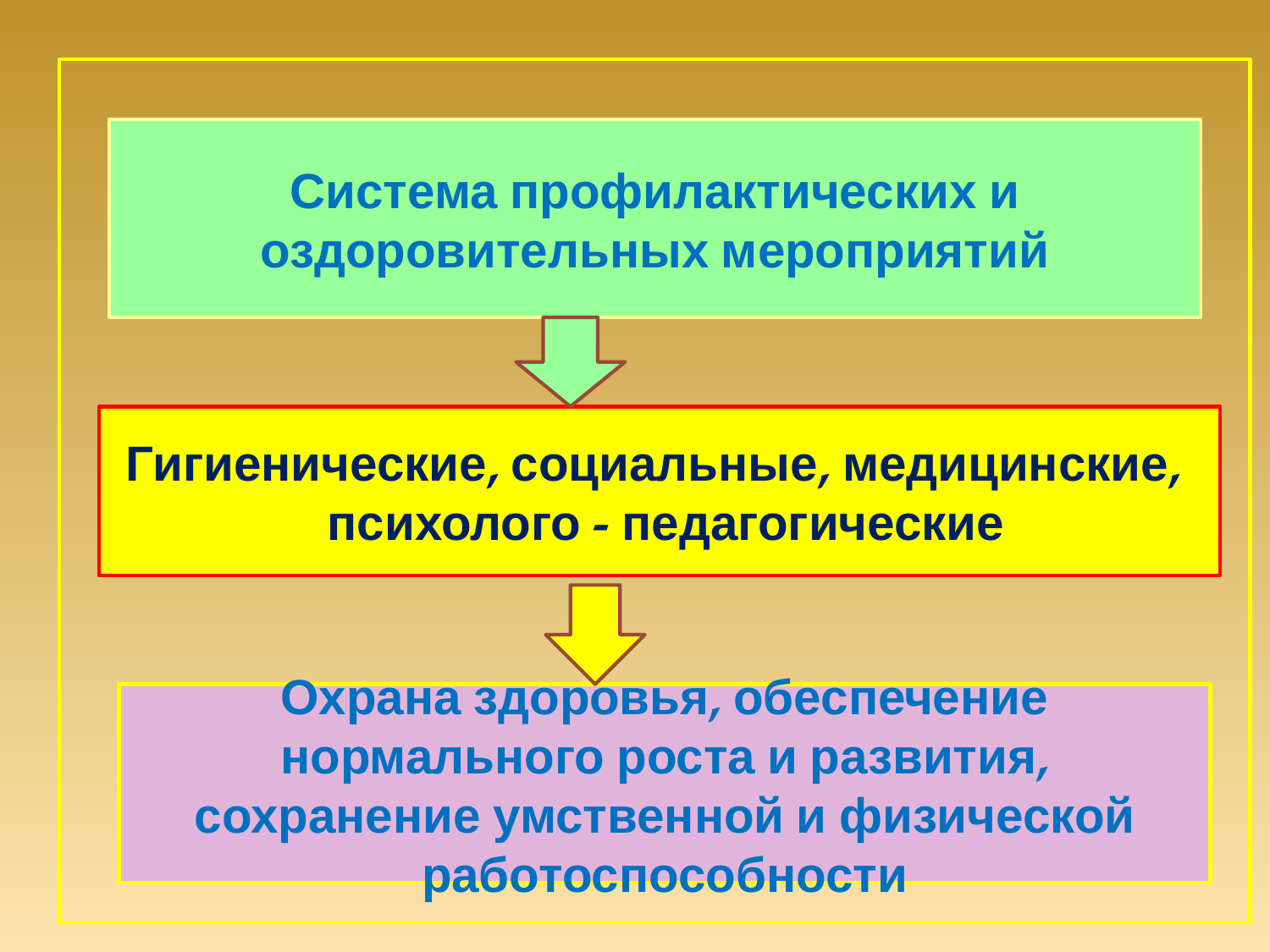

Система профилактических и оздоровительных мероприятий

Гигиенические, социальные, медицинские,
 психолого - педагогические

Охрана здоровья, обеспечение нормального роста и развития, сохранение умственной и физической работоспособности